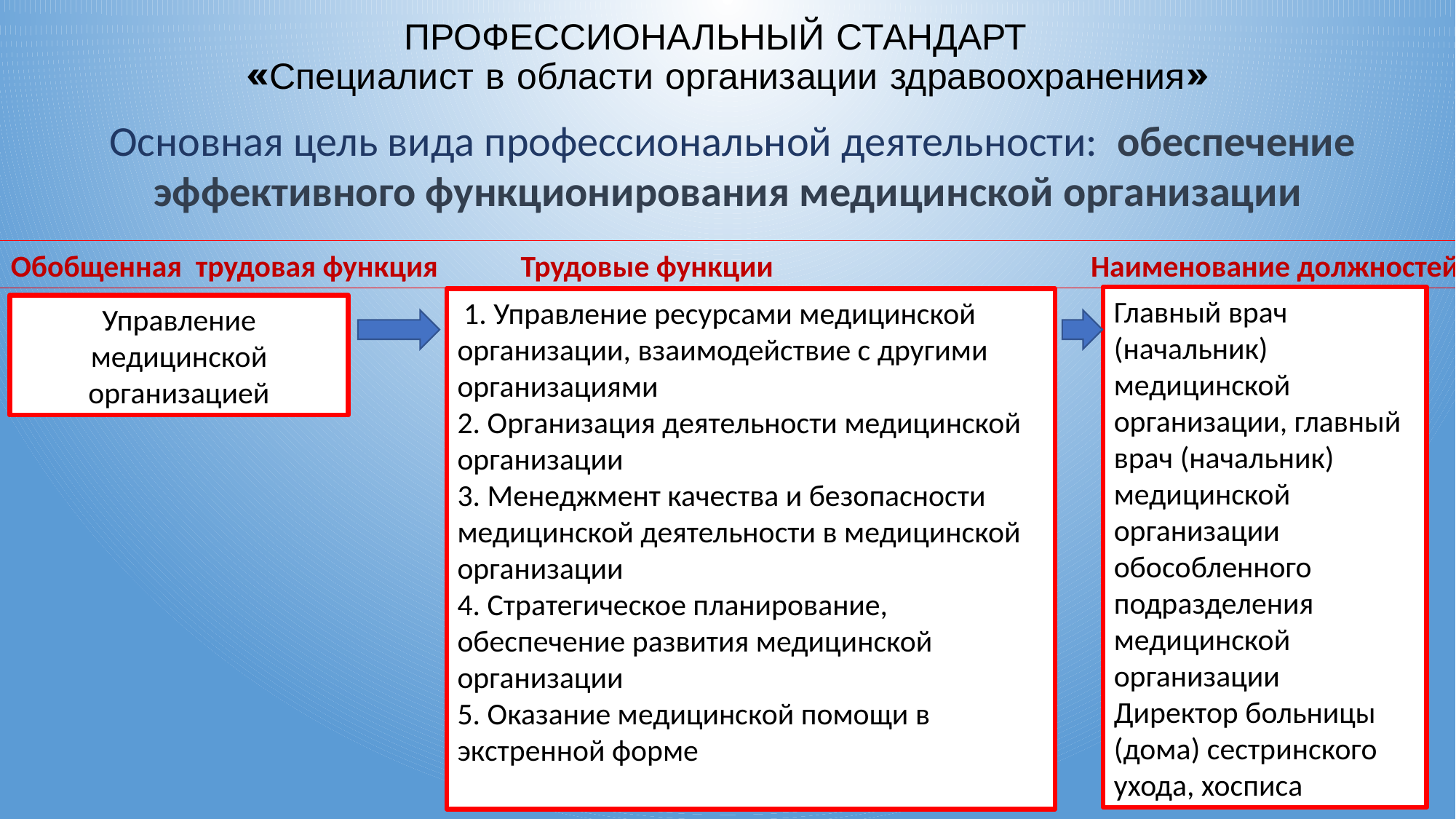

# ПРОФЕССИОНАЛЬНЫЙ СТАНДАРТ «Специалист в области организации здравоохранения»
Основная цель вида профессиональной деятельности:  обеспечение эффективного функционирования медицинской организации
Обобщенная  трудовая функция            Трудовые функции                                              Наименование должностей
Главный врач (начальник) медицинской организации, главный врач (начальник) медицинской организации обособленного подразделения медицинской организации
Директор больницы (дома) сестринского ухода, хосписа
 1. Управление ресурсами медицинской организации, взаимодействие с другими организациями
2. Организация деятельности медицинской организации
3. Менеджмент качества и безопасности медицинской деятельности в медицинской организации
4. Стратегическое планирование, обеспечение развития медицинской организации
5. Оказание медицинской помощи в экстренной форме

Управление медицинской организацией